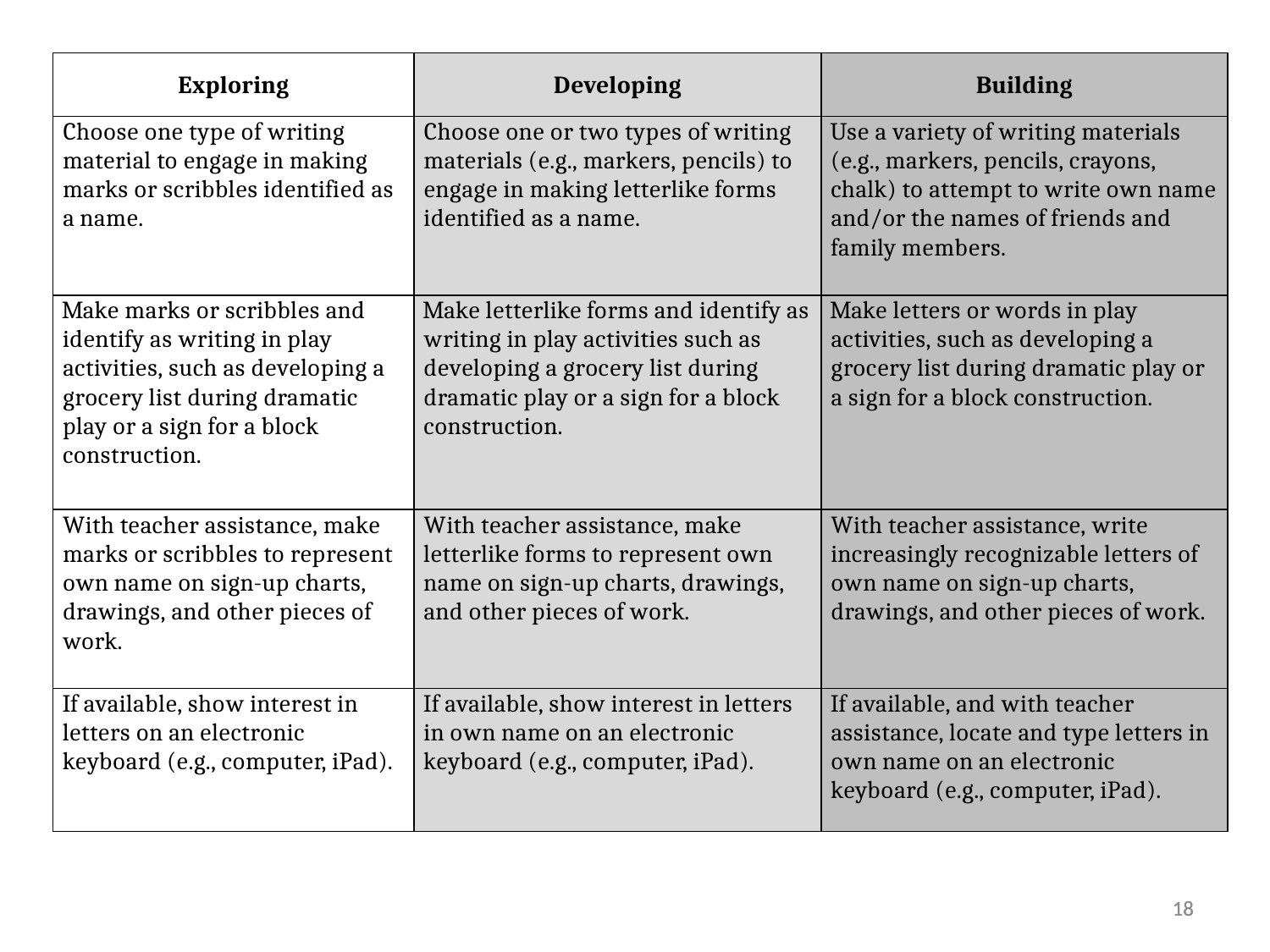

| Exploring | Developing | Building |
| --- | --- | --- |
| Choose one type of writing material to engage in making marks or scribbles identified as a name. | Choose one or two types of writing materials (e.g., markers, pencils) to engage in making letterlike forms identified as a name. | Use a variety of writing materials (e.g., markers, pencils, crayons, chalk) to attempt to write own name and/or the names of friends and family members. |
| Make marks or scribbles and identify as writing in play activities, such as developing a grocery list during dramatic play or a sign for a block construction. | Make letterlike forms and identify as writing in play activities such as developing a grocery list during dramatic play or a sign for a block construction. | Make letters or words in play activities, such as developing a grocery list during dramatic play or a sign for a block construction. |
| With teacher assistance, make marks or scribbles to represent own name on sign-up charts, drawings, and other pieces of work. | With teacher assistance, make letterlike forms to represent own name on sign-up charts, drawings, and other pieces of work. | With teacher assistance, write increasingly recognizable letters of own name on sign-up charts, drawings, and other pieces of work. |
| If available, show interest in letters on an electronic keyboard (e.g., computer, iPad). | If available, show interest in letters in own name on an electronic keyboard (e.g., computer, iPad). | If available, and with teacher assistance, locate and type letters in own name on an electronic keyboard (e.g., computer, iPad). |
18
18